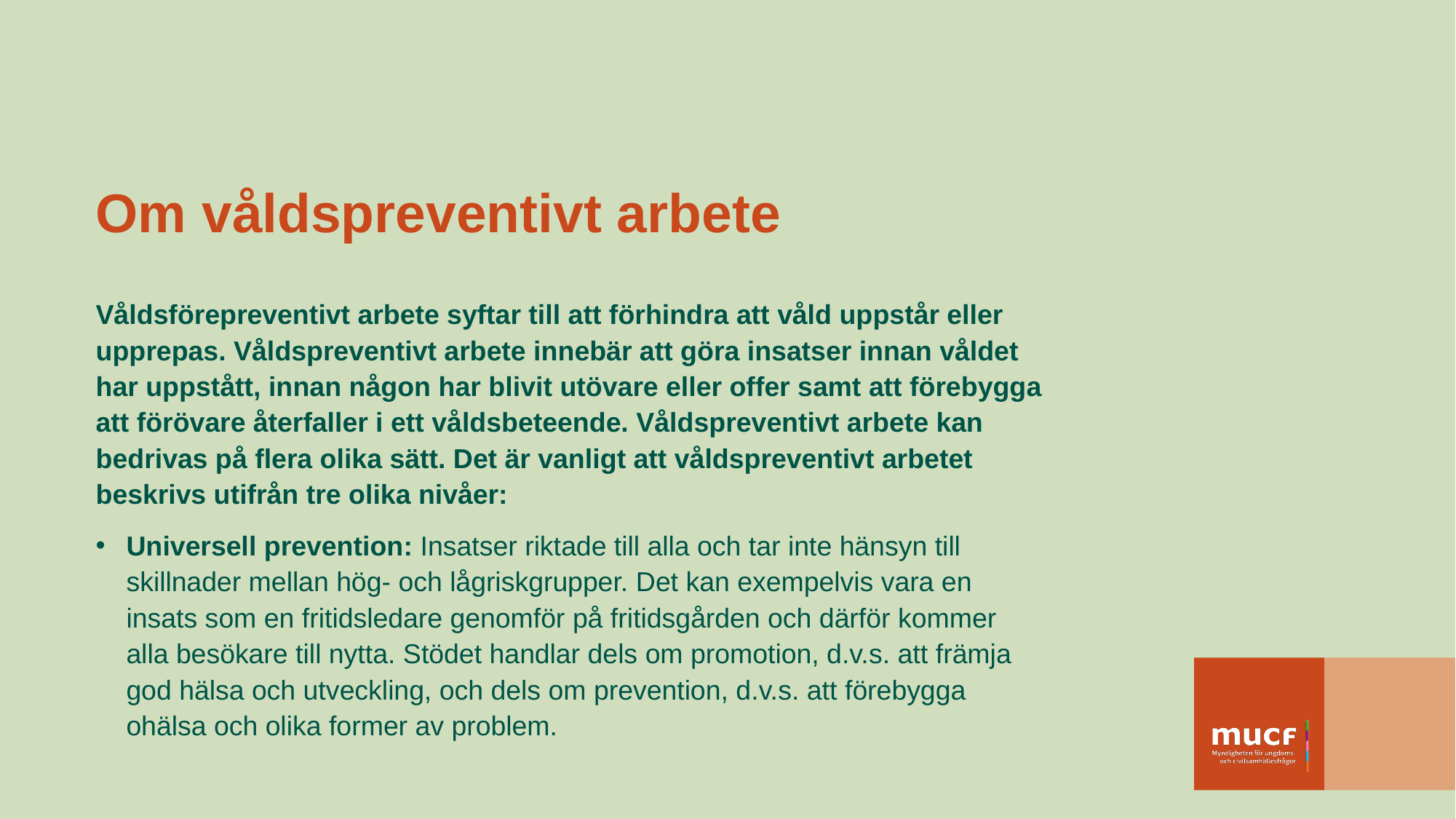

Om våldspreventivt arbete
Våldsförepreventivt arbete syftar till att förhindra att våld uppstår eller upprepas. Våldspreventivt arbete innebär att göra insatser innan våldet har uppstått, innan någon har blivit utövare eller offer samt att förebygga att förövare återfaller i ett våldsbeteende. Våldspreventivt arbete kan bedrivas på flera olika sätt. Det är vanligt att våldspreventivt arbetet beskrivs utifrån tre olika nivåer:
Universell prevention: Insatser riktade till alla och tar inte hänsyn till skillnader mellan hög- och lågriskgrupper. Det kan exempelvis vara en insats som en fritidsledare genomför på fritidsgården och därför kommer alla besökare till nytta. Stödet handlar dels om promotion, d.v.s. att främja god hälsa och utveckling, och dels om prevention, d.v.s. att förebygga ohälsa och olika former av problem.